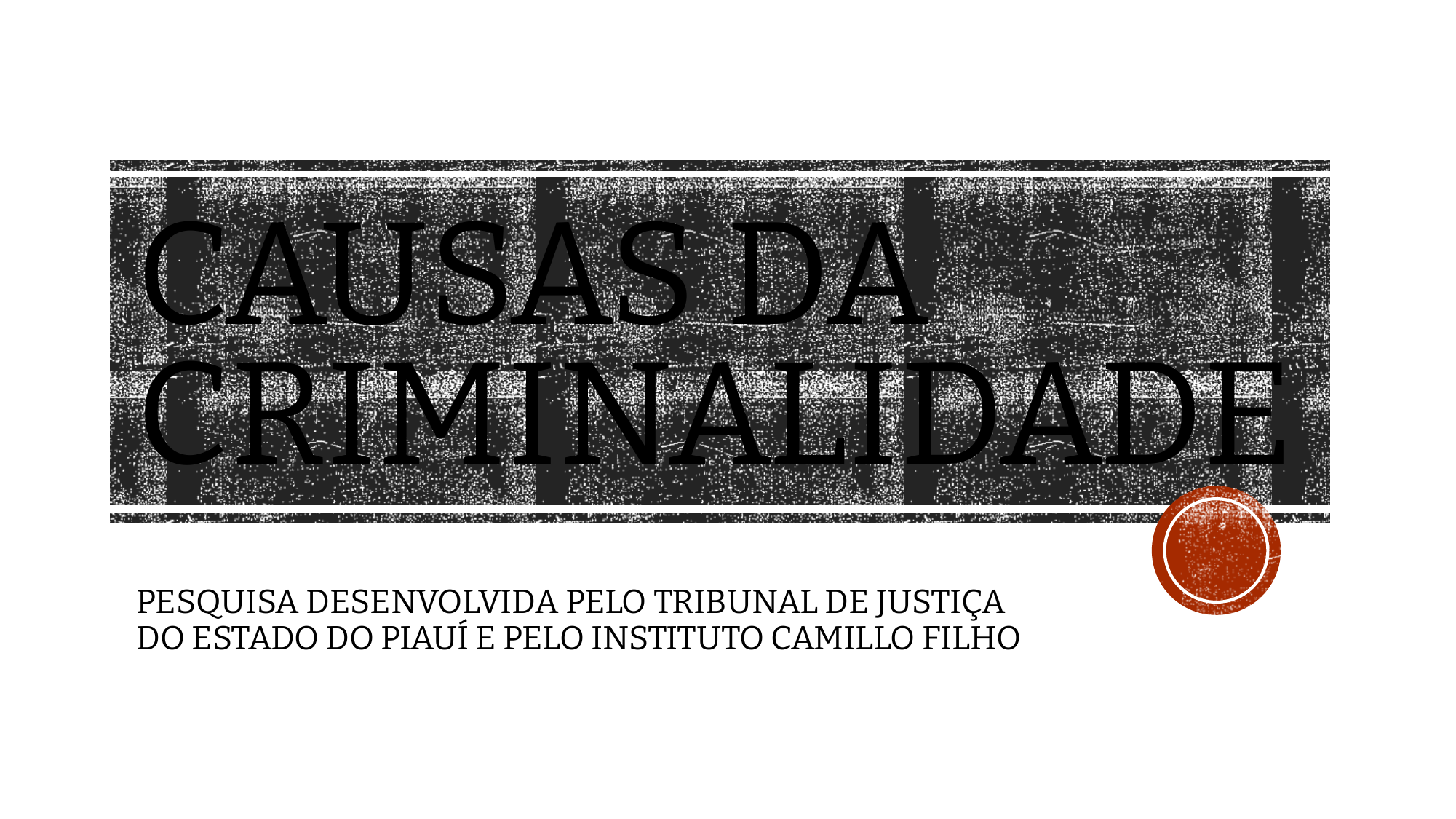

# CAUSAS DA CRIMINALIDADE
PESQUISA DESENVOLVIDA PELO TRIBUNAL DE JUSTIÇA DO ESTADO DO PIAUÍ E PELO INSTITUTO CAMILLO FILHO